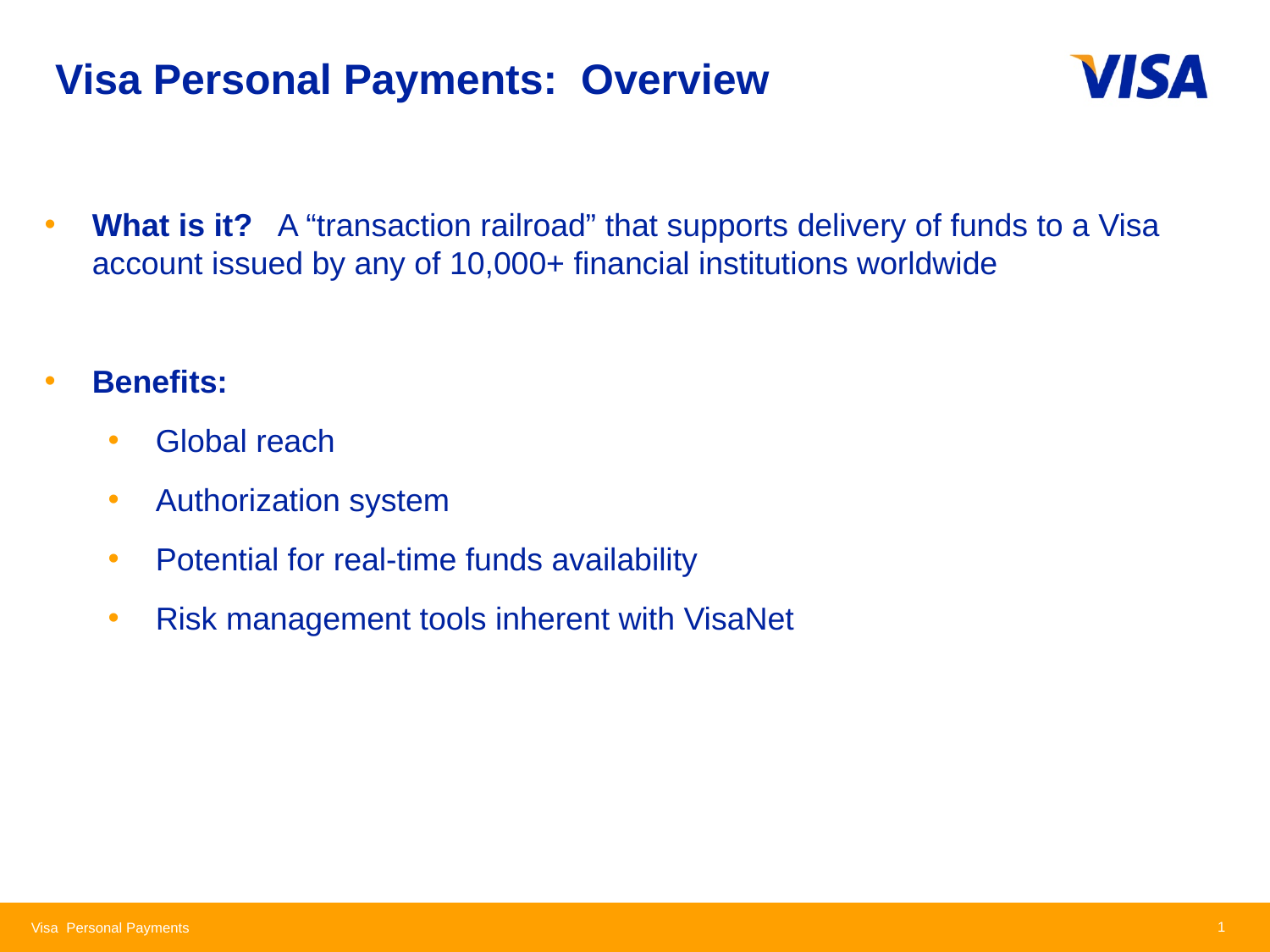

# Visa Personal Payments:  Overview

What is it?   A “transaction railroad” that supports delivery of funds to a Visa account issued by any of 10,000+ financial institutions worldwide

Benefits:
Global reach
Authorization system
Potential for real-time funds availability
Risk management tools inherent with VisaNet

1